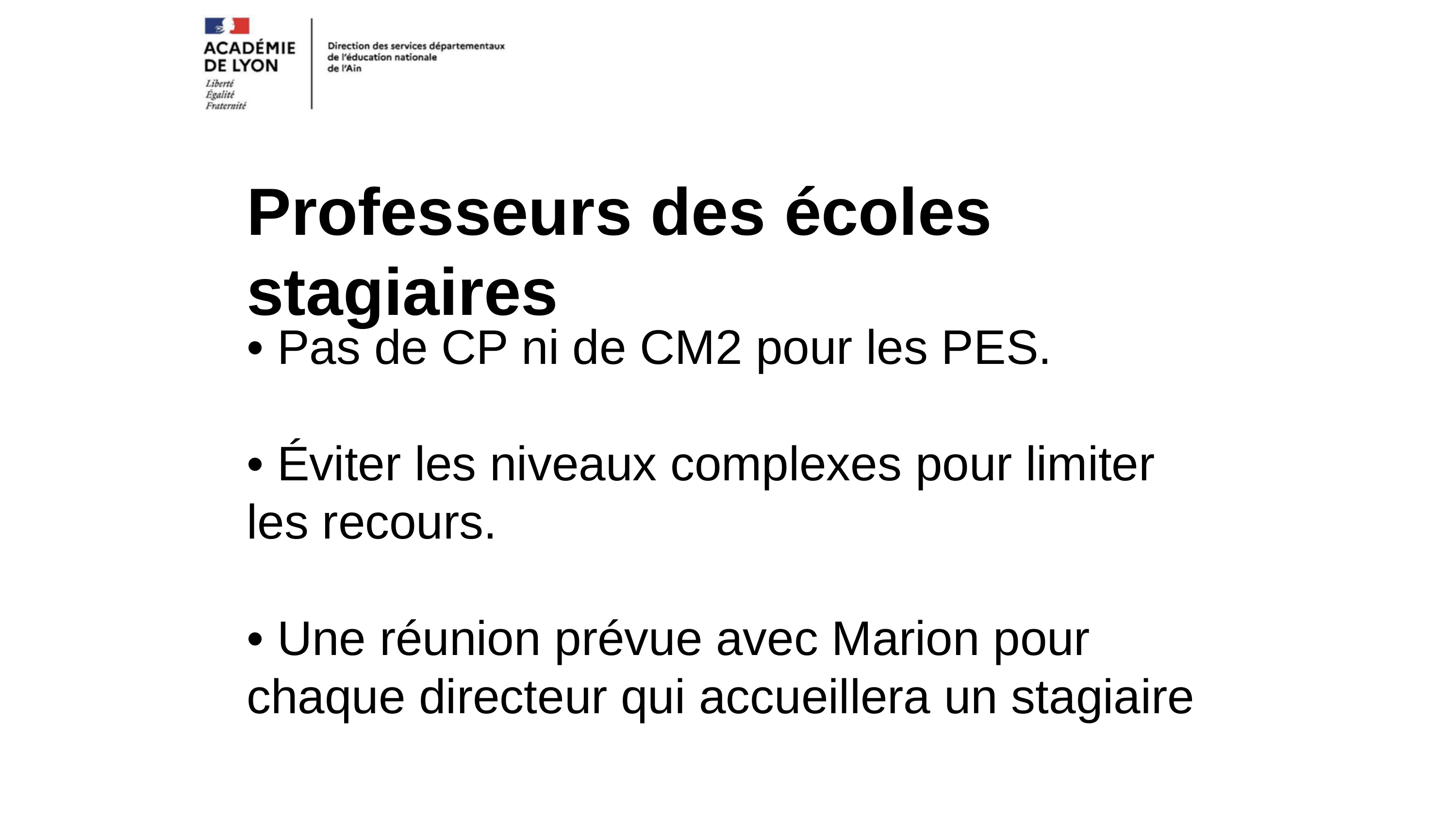

Professeurs des écoles stagiaires
• Pas de CP ni de CM2 pour les PES.

• Éviter les niveaux complexes pour limiter les recours.

• Une réunion prévue avec Marion pour chaque directeur qui accueillera un stagiaire